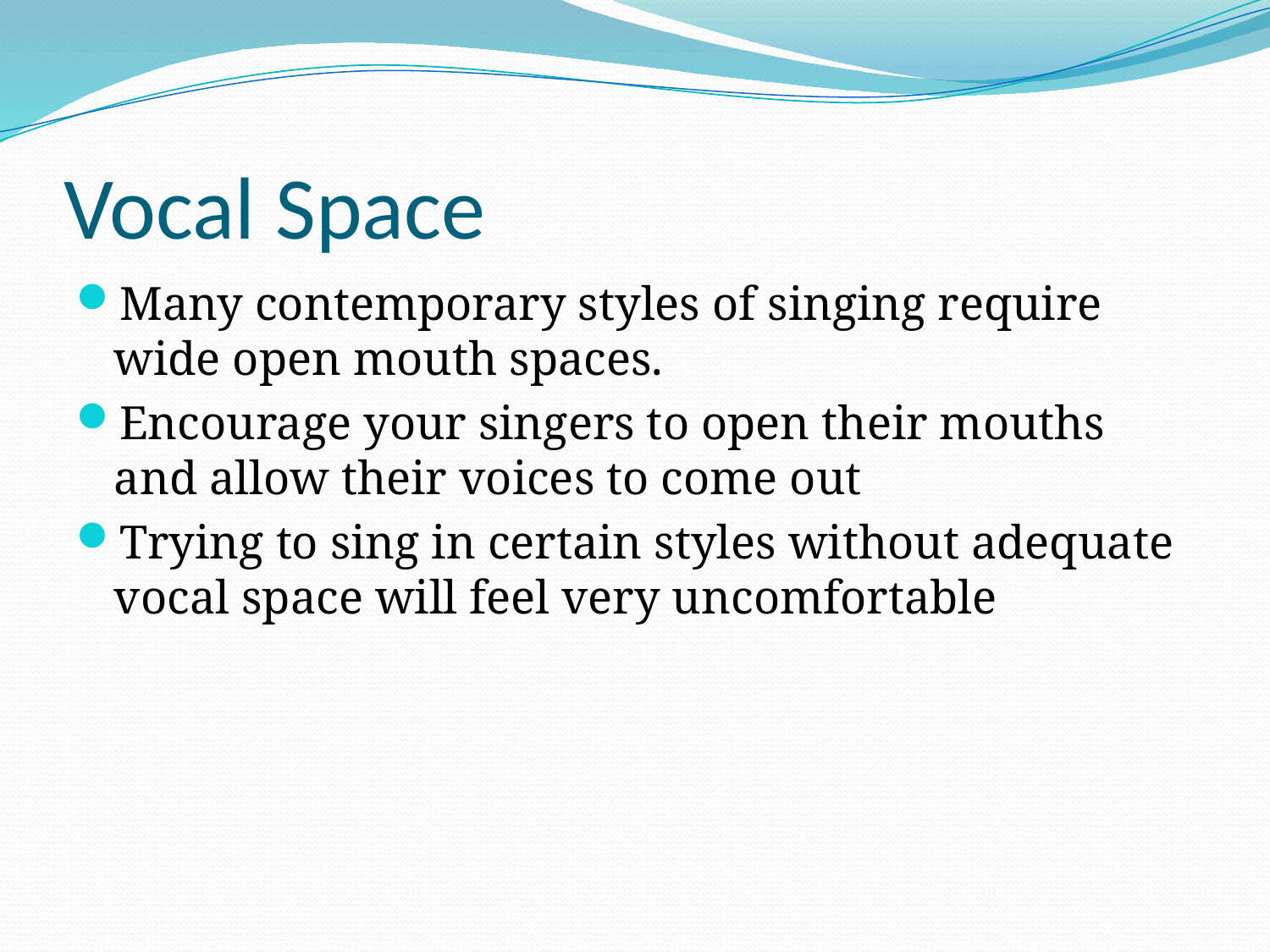

# Vocal Space
Many contemporary styles of singing require wide open mouth spaces.
Encourage your singers to open their mouths and allow their voices to come out
Trying to sing in certain styles without adequate vocal space will feel very uncomfortable